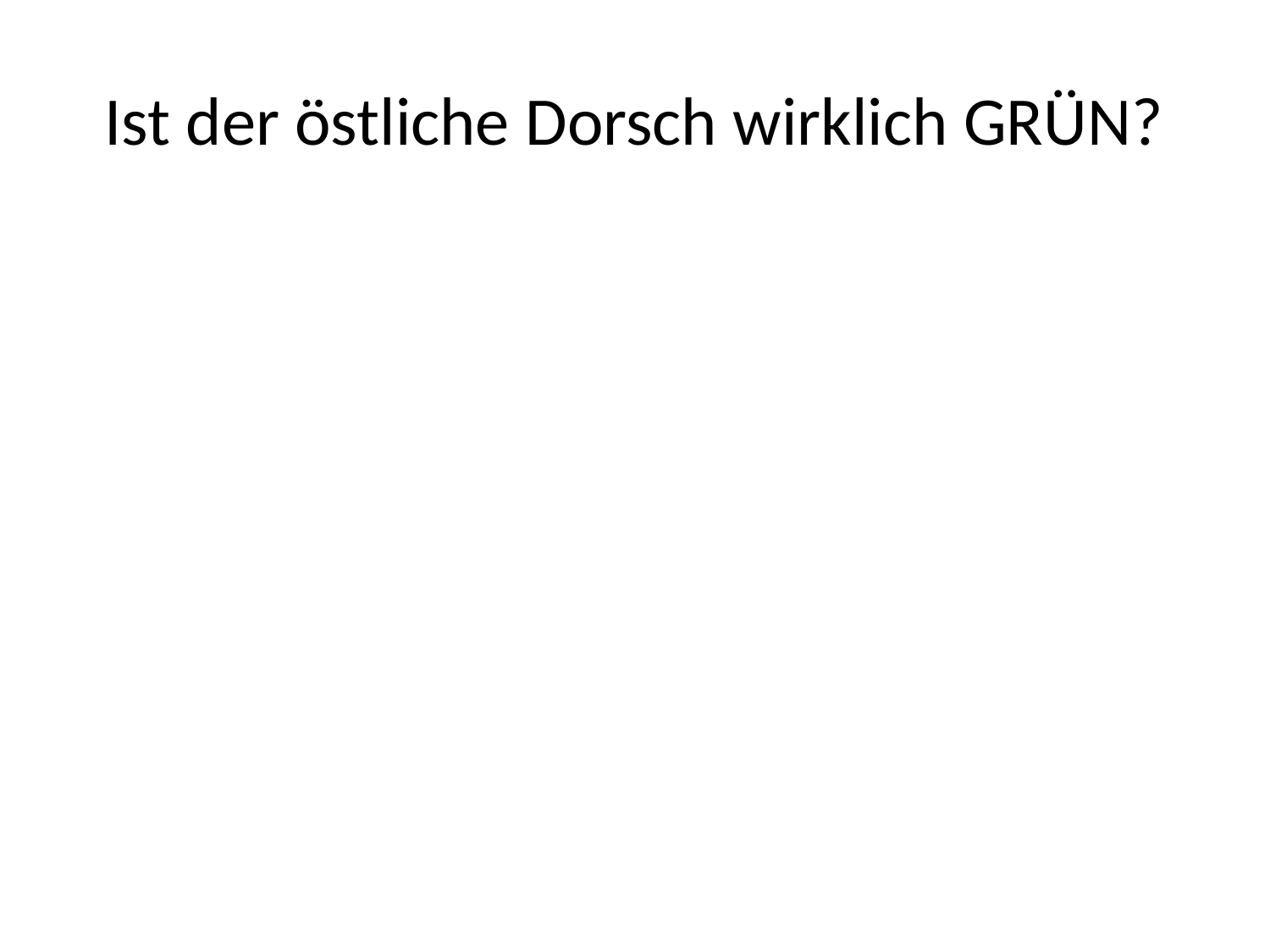

# Ist der östliche Dorsch wirklich GRÜN?